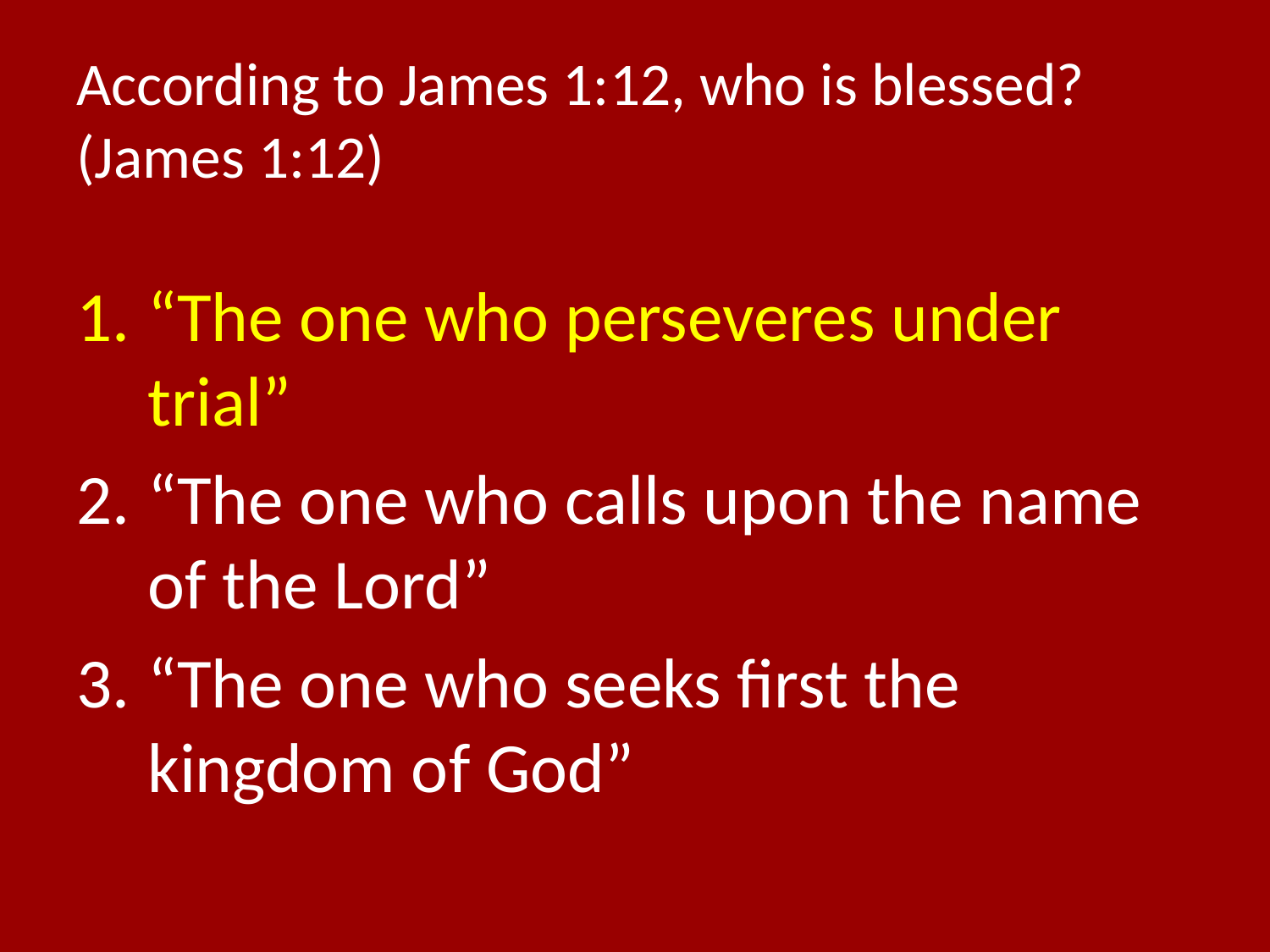

# According to James 1:12, who is blessed?  (James 1:12)
“The one who perseveres under trial”
“The one who calls upon the name of the Lord”
“The one who seeks first the kingdom of God”